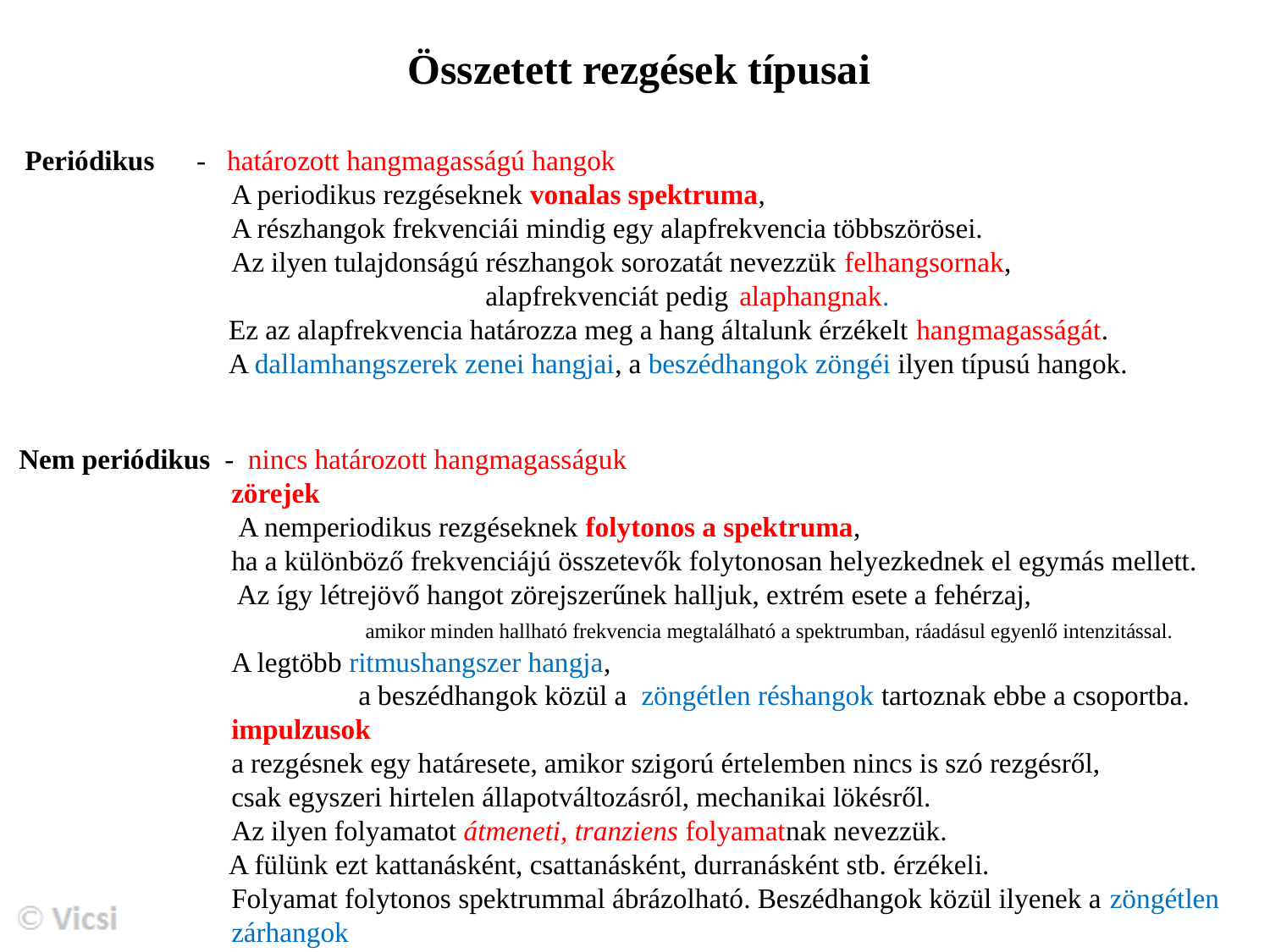

Összetett rezgések típusai
        Periódikus      -   határozott hangmagasságú hangok
		A periodikus rezgéseknek vonalas spektruma,
		A részhangok frekvenciái mindig egy alapfrekvencia többszörösei.
		Az ilyen tulajdonságú részhangok sorozatát nevezzük felhangsornak,
				alapfrekvenciát pedig 	alaphangnak.
                                    Ez az alapfrekvencia határozza meg a hang általunk érzékelt hangmagasságát.
                                    A dallamhangszerek zenei hangjai, a beszédhangok zöngéi ilyen típusú hangok.

       Nem periódikus  -  nincs határozott hangmagasságuk
		zörejek
		 A nemperiodikus rezgéseknek folytonos a spektruma,
		ha a különböző frekvenciájú összetevők folytonosan helyezkednek el egymás mellett. 			 Az így létrejövő hangot zörejszerűnek halljuk, extrém esete a fehérzaj,
			 amikor minden hallható frekvencia megtalálható a spektrumban, ráadásul egyenlő intenzitással.
		A legtöbb ritmushangszer hangja,
			a beszédhangok közül a  zöngétlen réshangok tartoznak ebbe a csoportba.
		impulzusok
 		a rezgésnek egy határesete, amikor szigorú értelemben nincs is szó rezgésről,
		csak egyszeri hirtelen állapotváltozásról, mechanikai lökésről.
		Az ilyen folyamatot átmeneti, tranziens folyamatnak nevezzük.
                                    A fülünk ezt kattanásként, csattanásként, durranásként stb. érzékeli.
		Folyamat folytonos spektrummal ábrázolható. Beszédhangok közül ilyenek a zöngétlen 			zárhangok